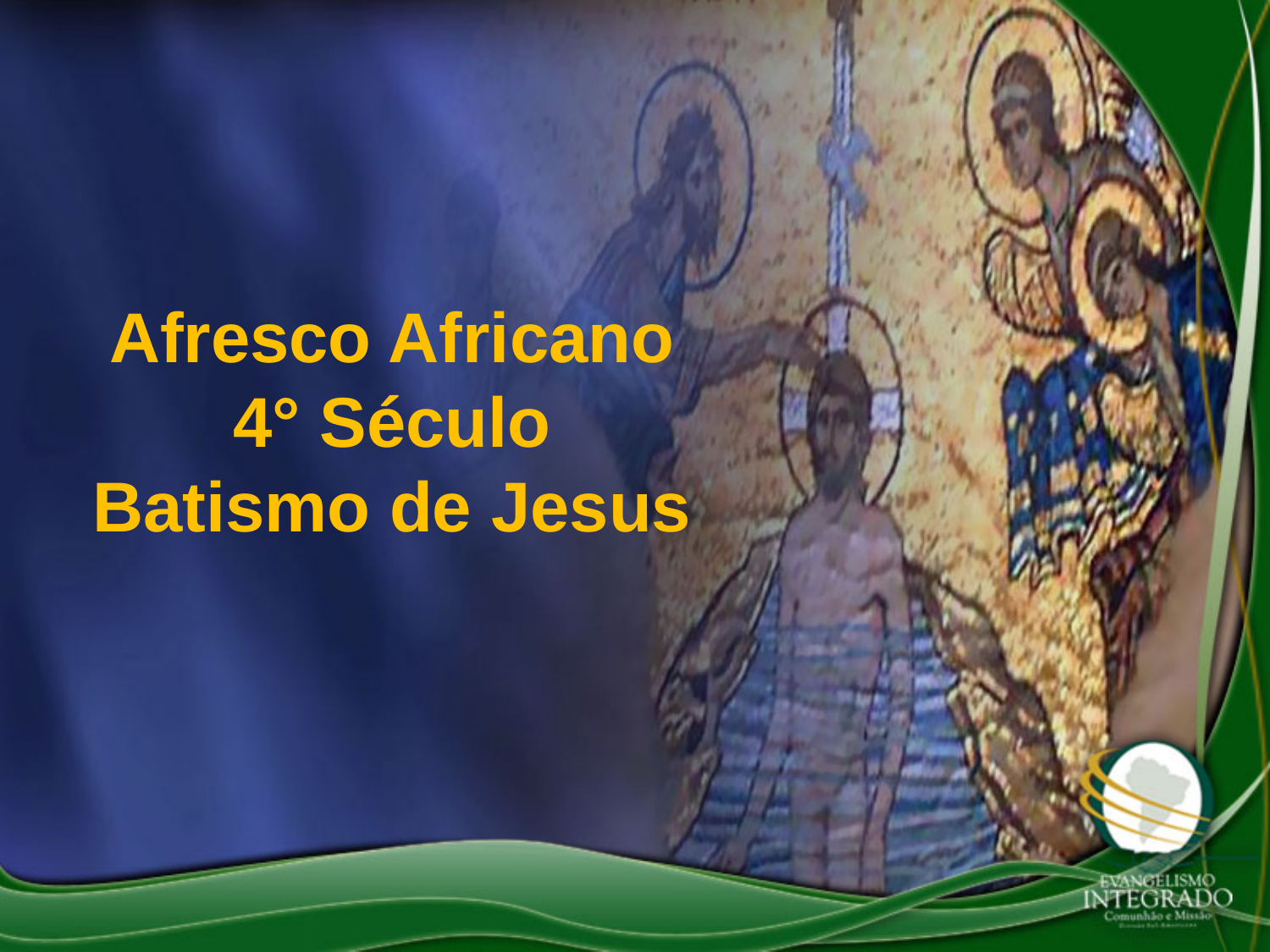

Afresco Africano
4° Século
Batismo de Jesus